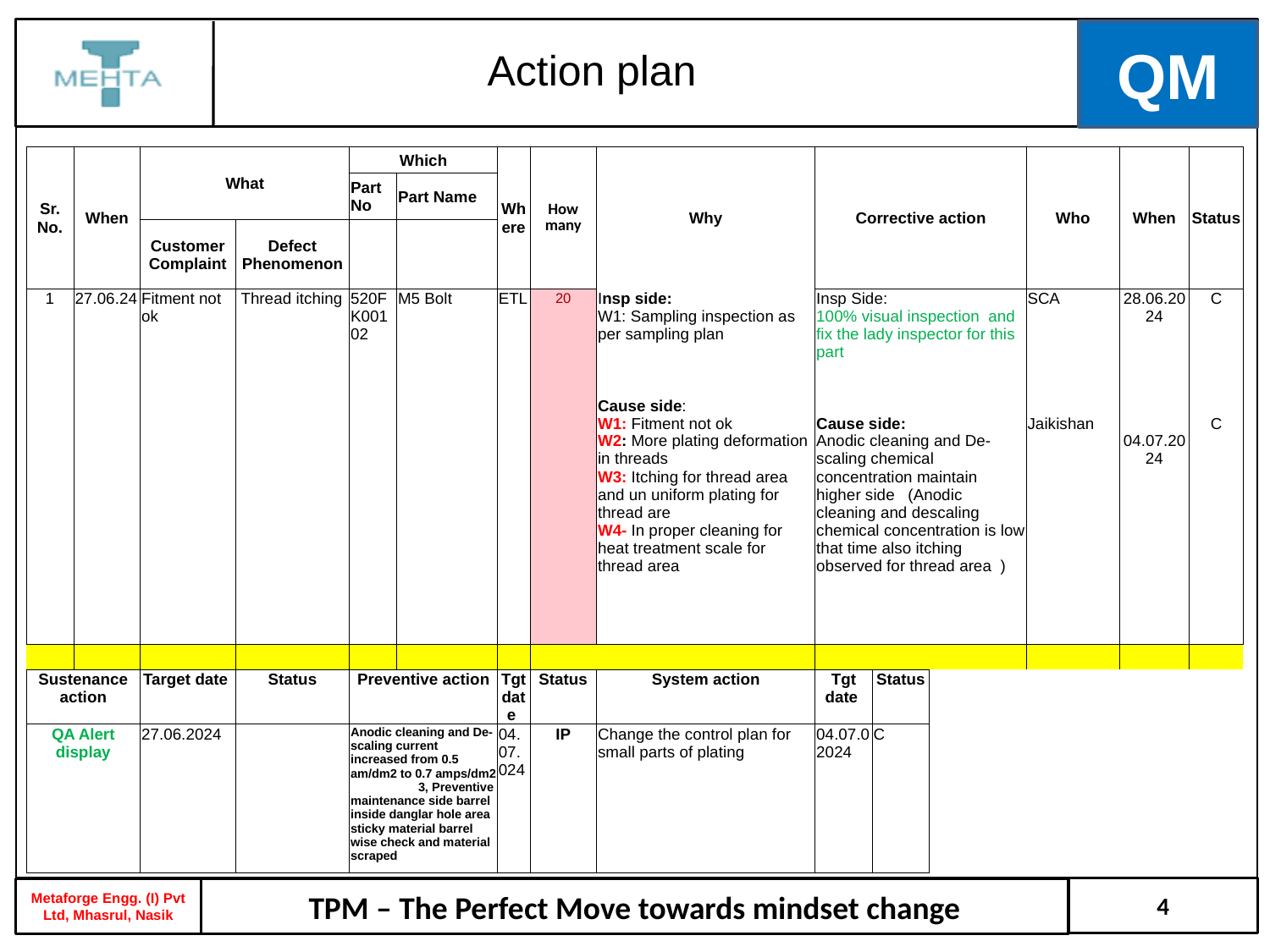

Action plan
| Sr. No. | When | What |  | Which |  | Where | How many | Why | Corrective action |  |  | Who | When | Status |
| --- | --- | --- | --- | --- | --- | --- | --- | --- | --- | --- | --- | --- | --- | --- |
|  |  |  |  | Part No | Part Name |  |  |  |  |  |  |  |  |  |
|  |  | Customer Complaint | Defect Phenomenon |  |  |  |  |  |  |  |  |  |  |  |
| 1 | 27.06.24 | Fitment not ok | Thread itching | 520FK00102 | M5 Bolt | ETL | 20 | Insp side: W1: Sampling inspection as per sampling plan Cause side: W1: Fitment not ok W2: More plating deformation in threads W3: Itching for thread area and un uniform plating for thread are W4- In proper cleaning for heat treatment scale for thread area | Insp Side: 100% visual inspection and fix the lady inspector for this part Cause side: Anodic cleaning and De-scaling chemical concentration maintain higher side (Anodic cleaning and descaling chemical concentration is low that time also itching observed for thread area ) |  |  | SCA Jaikishan | 28.06.2024 04.07.2024 | C C |
|  |  |  |  |  |  |  |  |  |  |  |  |  |  |  |
| Sustenance action |  | Target date | Status | Preventive action |  | Tgt date | Status | System action | Tgt date | Status |  |  |  |  |
| QA Alert display |  | 27.06.2024 |  | Anodic cleaning and De-scaling current increased from 0.5 am/dm2 to 0.7 amps/dm2 3, Preventive maintenance side barrel inside danglar hole area sticky material barrel wise check and material scraped |  | 04.07.024 | IP | Change the control plan for small parts of plating | 04.07.02024 | C |  |  |  |  |
4
TPM – The Perfect Move towards mindset change